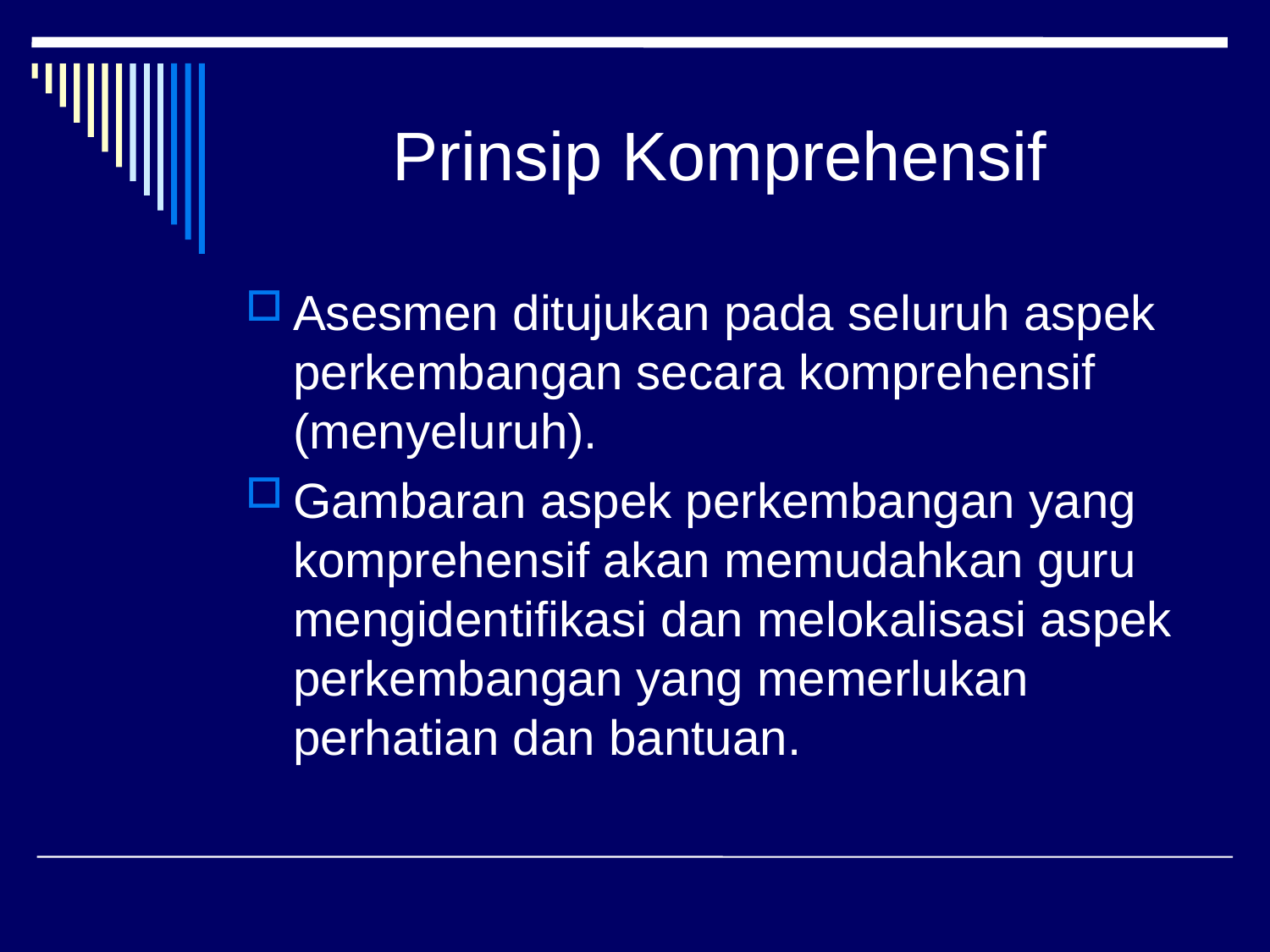

Prinsip Komprehensif
Asesmen ditujukan pada seluruh aspek perkembangan secara komprehensif (menyeluruh).
Gambaran aspek perkembangan yang komprehensif akan memudahkan guru mengidentifikasi dan melokalisasi aspek perkembangan yang memerlukan perhatian dan bantuan.